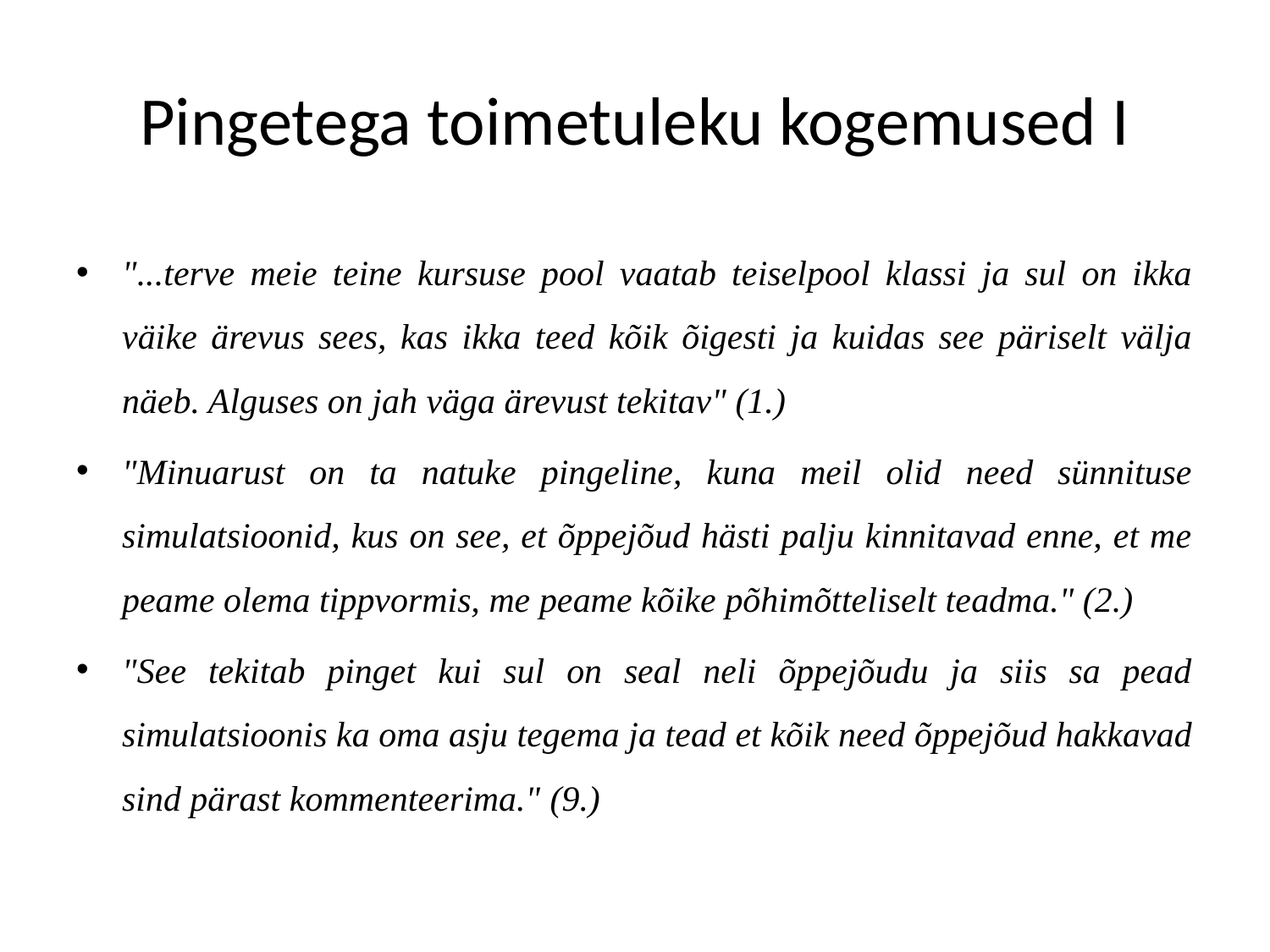

# Pingetega toimetuleku kogemused I
"...terve meie teine kursuse pool vaatab teiselpool klassi ja sul on ikka väike ärevus sees, kas ikka teed kõik õigesti ja kuidas see päriselt välja näeb. Alguses on jah väga ärevust tekitav" (1.)
"Minuarust on ta natuke pingeline, kuna meil olid need sünnituse simulatsioonid, kus on see, et õppejõud hästi palju kinnitavad enne, et me peame olema tippvormis, me peame kõike põhimõtteliselt teadma." (2.)
"See tekitab pinget kui sul on seal neli õppejõudu ja siis sa pead simulatsioonis ka oma asju tegema ja tead et kõik need õppejõud hakkavad sind pärast kommenteerima." (9.)